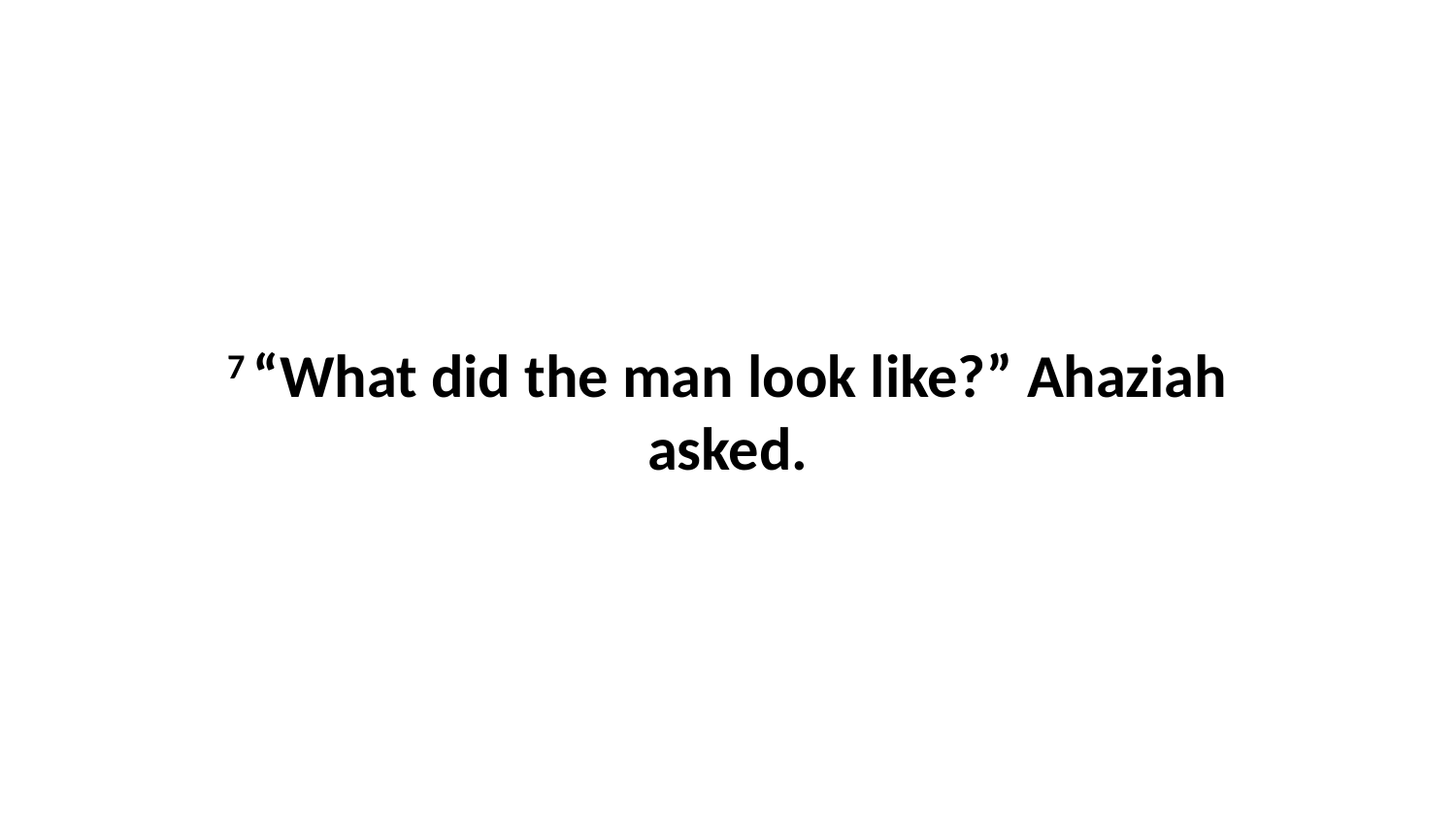

7 “What did the man look like?” Ahaziah asked.